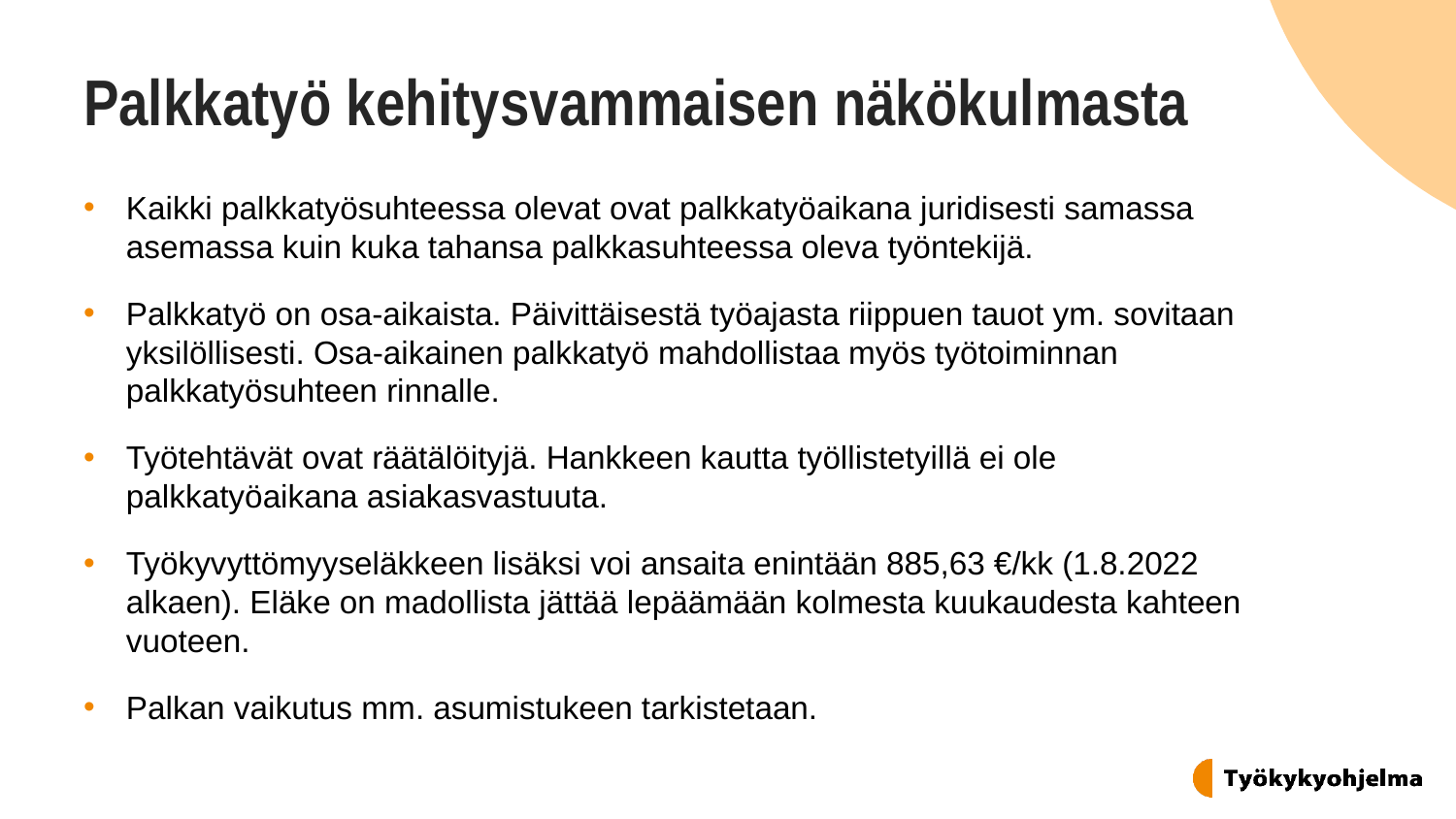

# Palkkatyö kehitysvammaisen näkökulmasta
Kaikki palkkatyösuhteessa olevat ovat palkkatyöaikana juridisesti samassa asemassa kuin kuka tahansa palkkasuhteessa oleva työntekijä.
Palkkatyö on osa-aikaista. Päivittäisestä työajasta riippuen tauot ym. sovitaan yksilöllisesti. Osa-aikainen palkkatyö mahdollistaa myös työtoiminnan palkkatyösuhteen rinnalle.
Työtehtävät ovat räätälöityjä. Hankkeen kautta työllistetyillä ei ole palkkatyöaikana asiakasvastuuta.
Työkyvyttömyyseläkkeen lisäksi voi ansaita enintään 885,63 €/kk (1.8.2022 alkaen). Eläke on madollista jättää lepäämään kolmesta kuukaudesta kahteen vuoteen.
Palkan vaikutus mm. asumistukeen tarkistetaan.